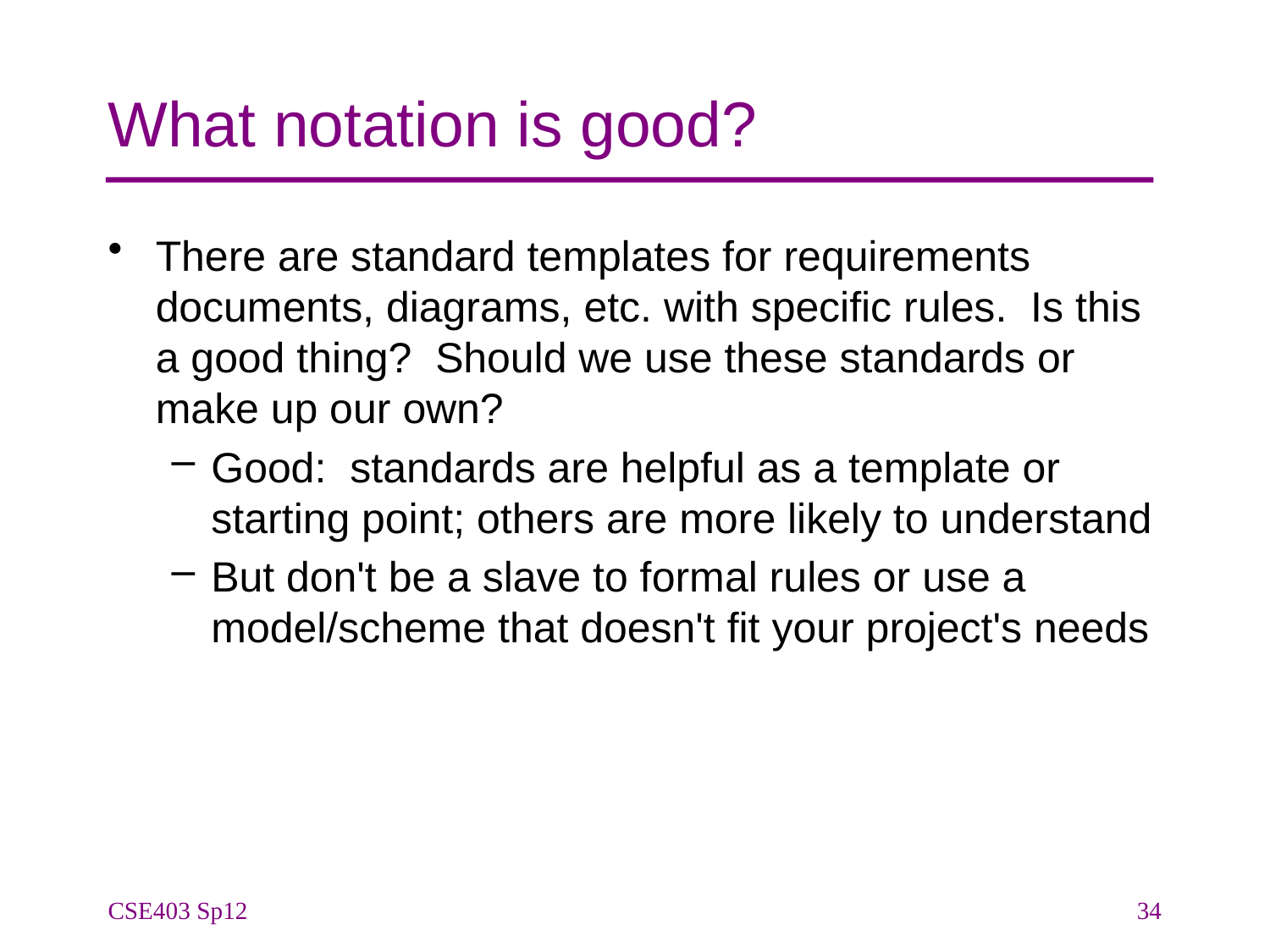

# What notation is good?
There are standard templates for requirements documents, diagrams, etc. with specific rules.  Is this a good thing?  Should we use these standards or make up our own?
Good:  standards are helpful as a template or starting point; others are more likely to understand
But don't be a slave to formal rules or use a model/scheme that doesn't fit your project's needs
CSE403 Sp12
34